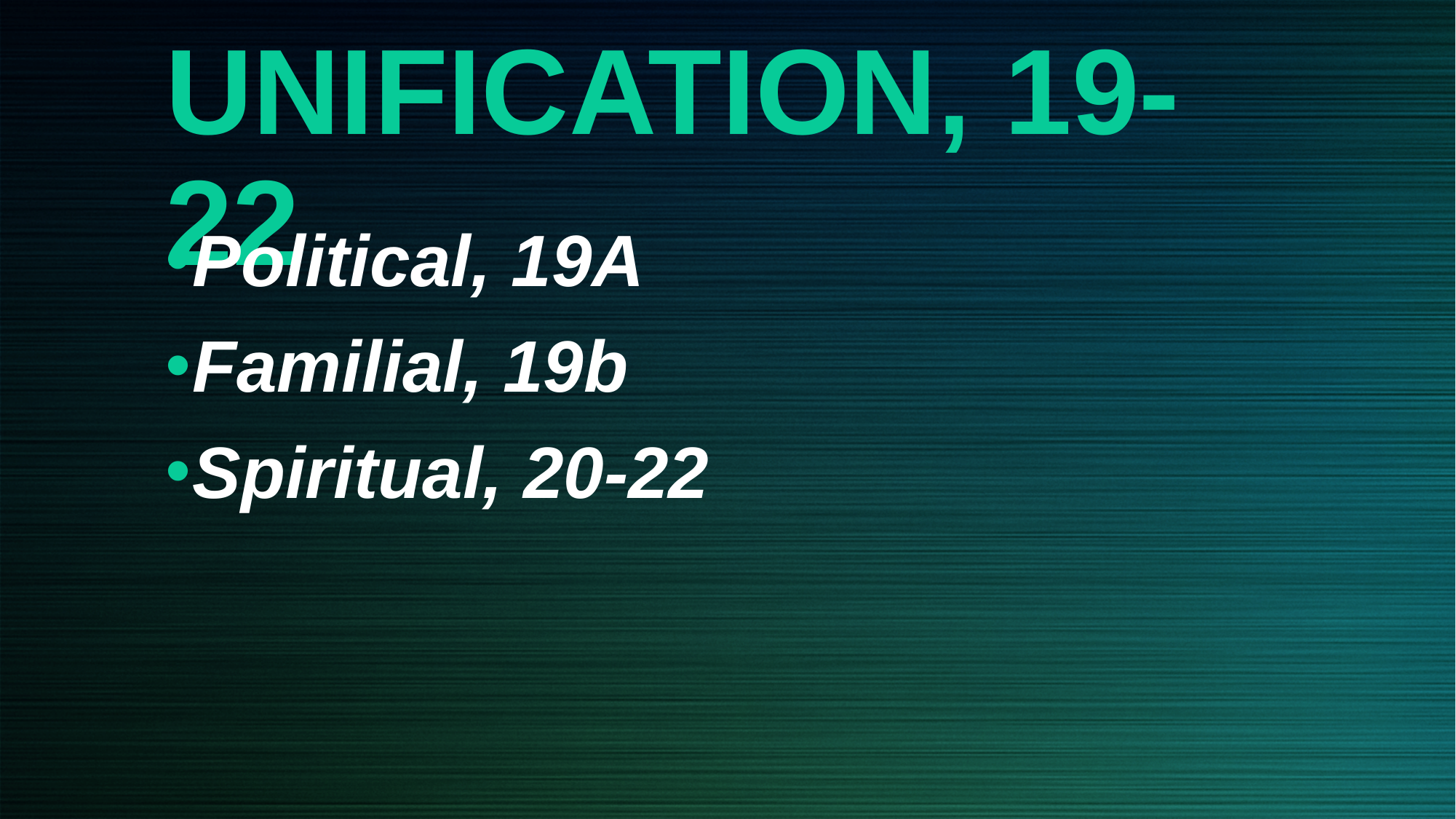

UNIFICATION, 19-22
Political, 19A
Familial, 19b
Spiritual, 20-22